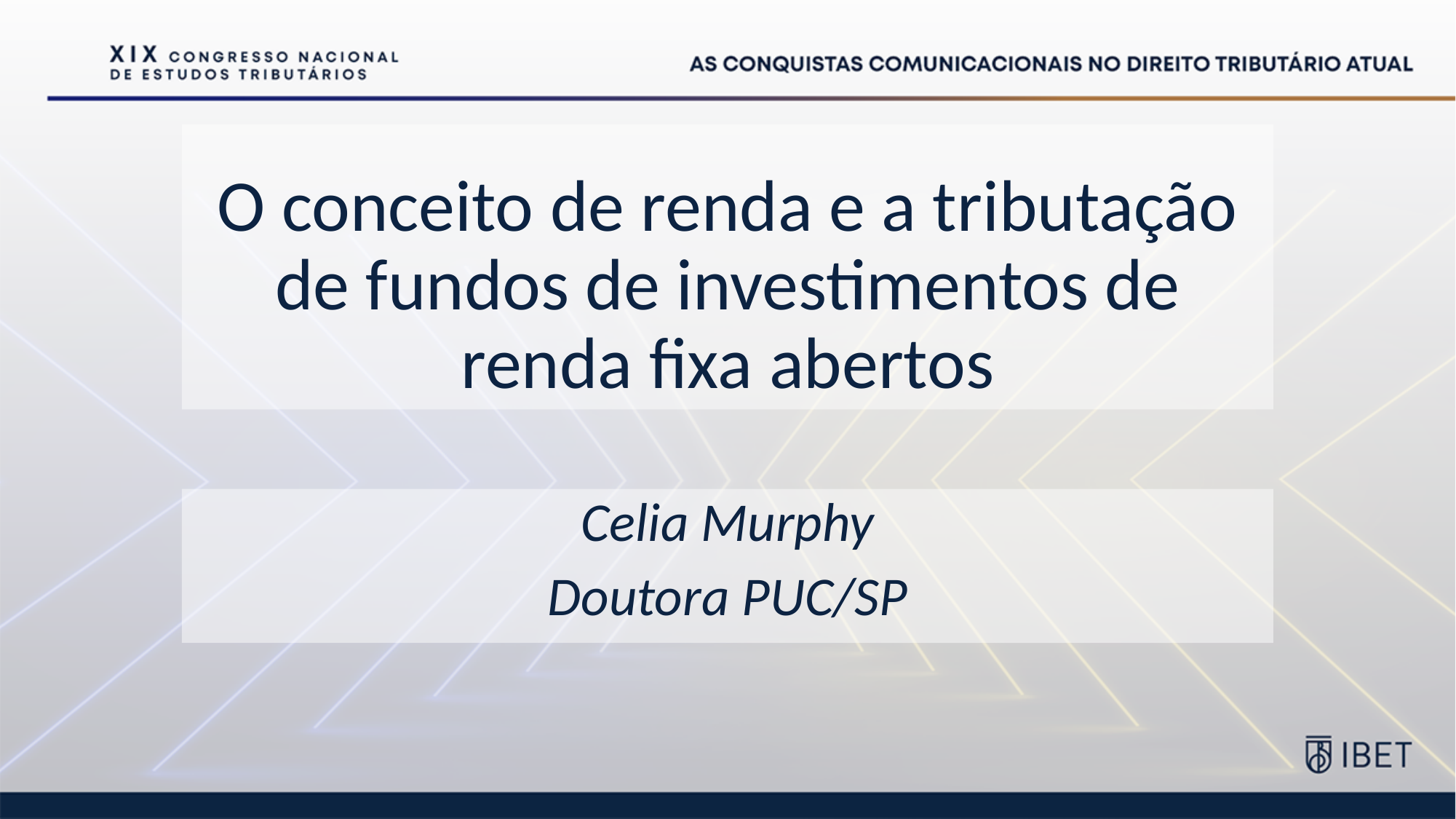

# O conceito de renda e a tributação de fundos de investimentos de renda fixa abertos
Celia Murphy
Doutora PUC/SP